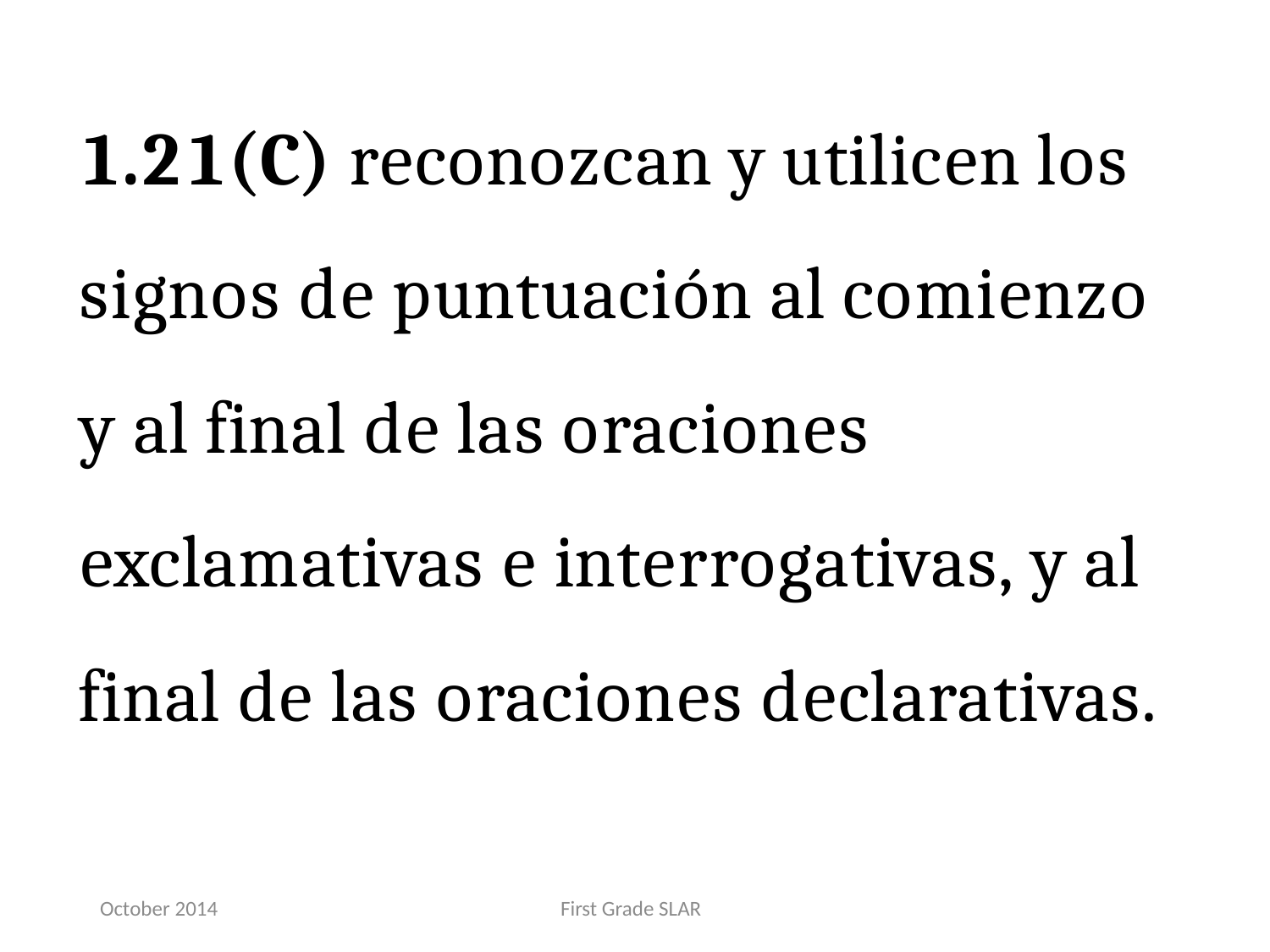

1.21(C) reconozcan y utilicen los signos de puntuación al comienzo y al final de las oraciones exclamativas e interrogativas, y al final de las oraciones declarativas.

October 2014
First Grade SLAR